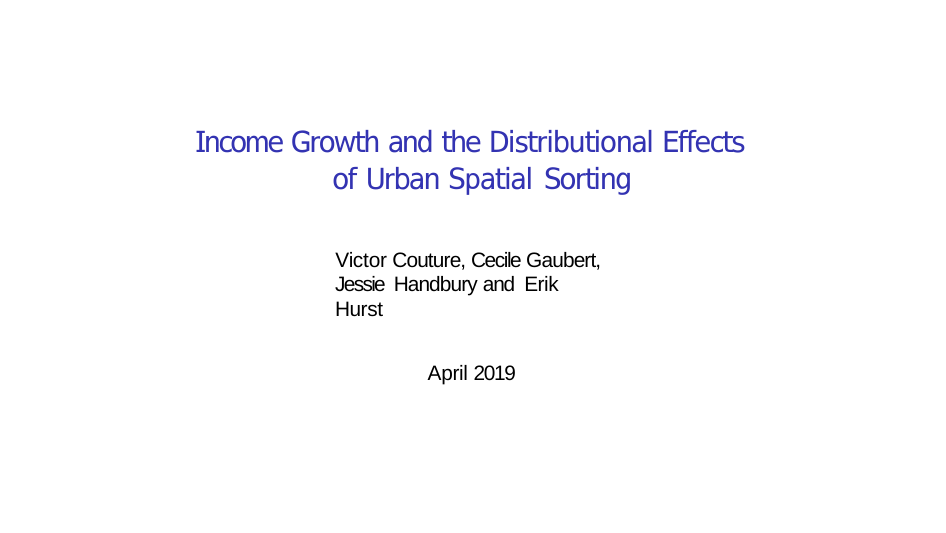

# Income Growth and the Distributional Effects  of Urban Spatial Sorting
Victor Couture, Cecile Gaubert,  Jessie  Handbury and  Erik Hurst
April 2019